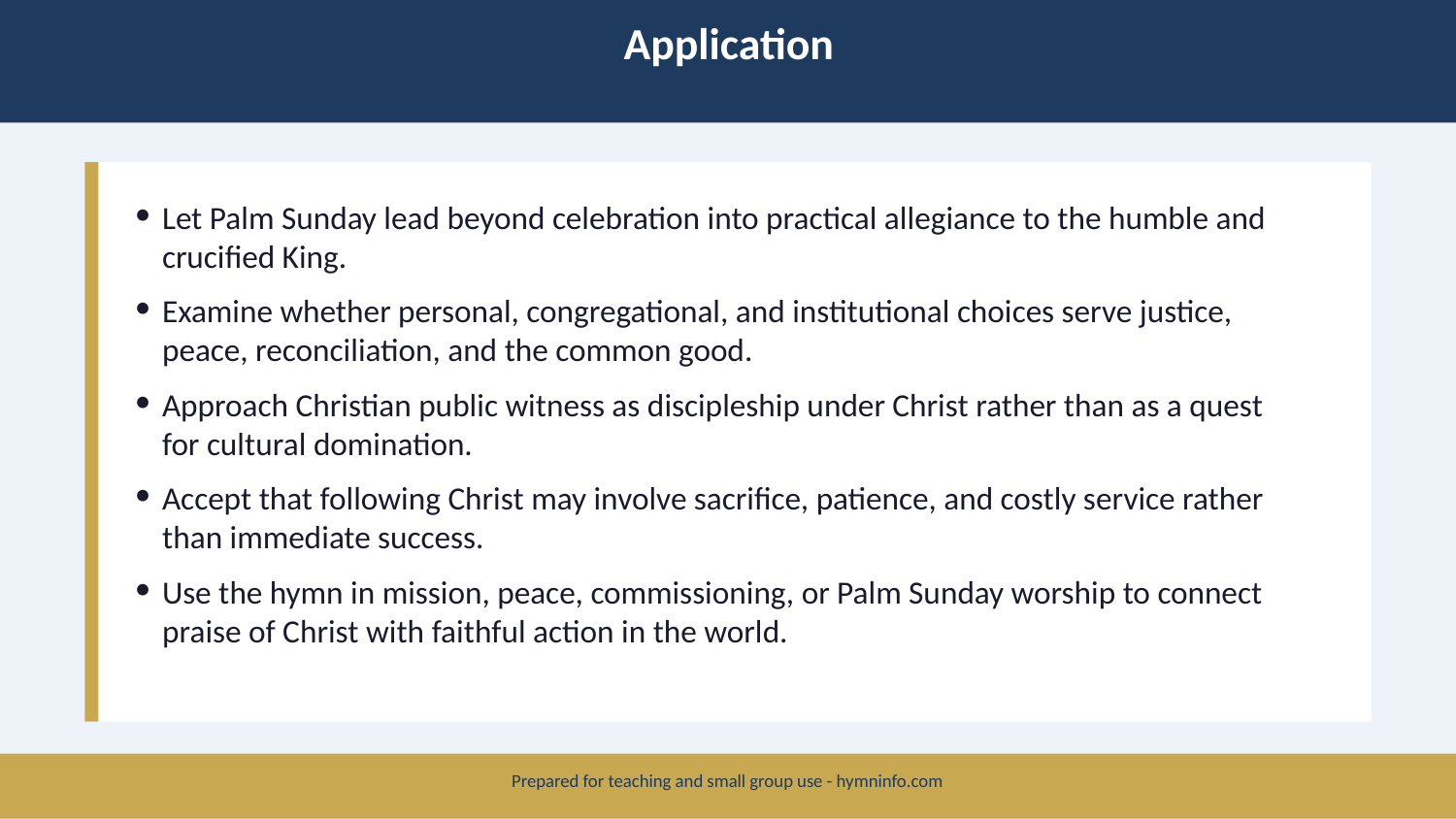

Application

Let Palm Sunday lead beyond celebration into practical allegiance to the humble and crucified King.
Examine whether personal, congregational, and institutional choices serve justice, peace, reconciliation, and the common good.
Approach Christian public witness as discipleship under Christ rather than as a quest for cultural domination.
Accept that following Christ may involve sacrifice, patience, and costly service rather than immediate success.
Use the hymn in mission, peace, commissioning, or Palm Sunday worship to connect praise of Christ with faithful action in the world.

Prepared for teaching and small group use - hymninfo.com